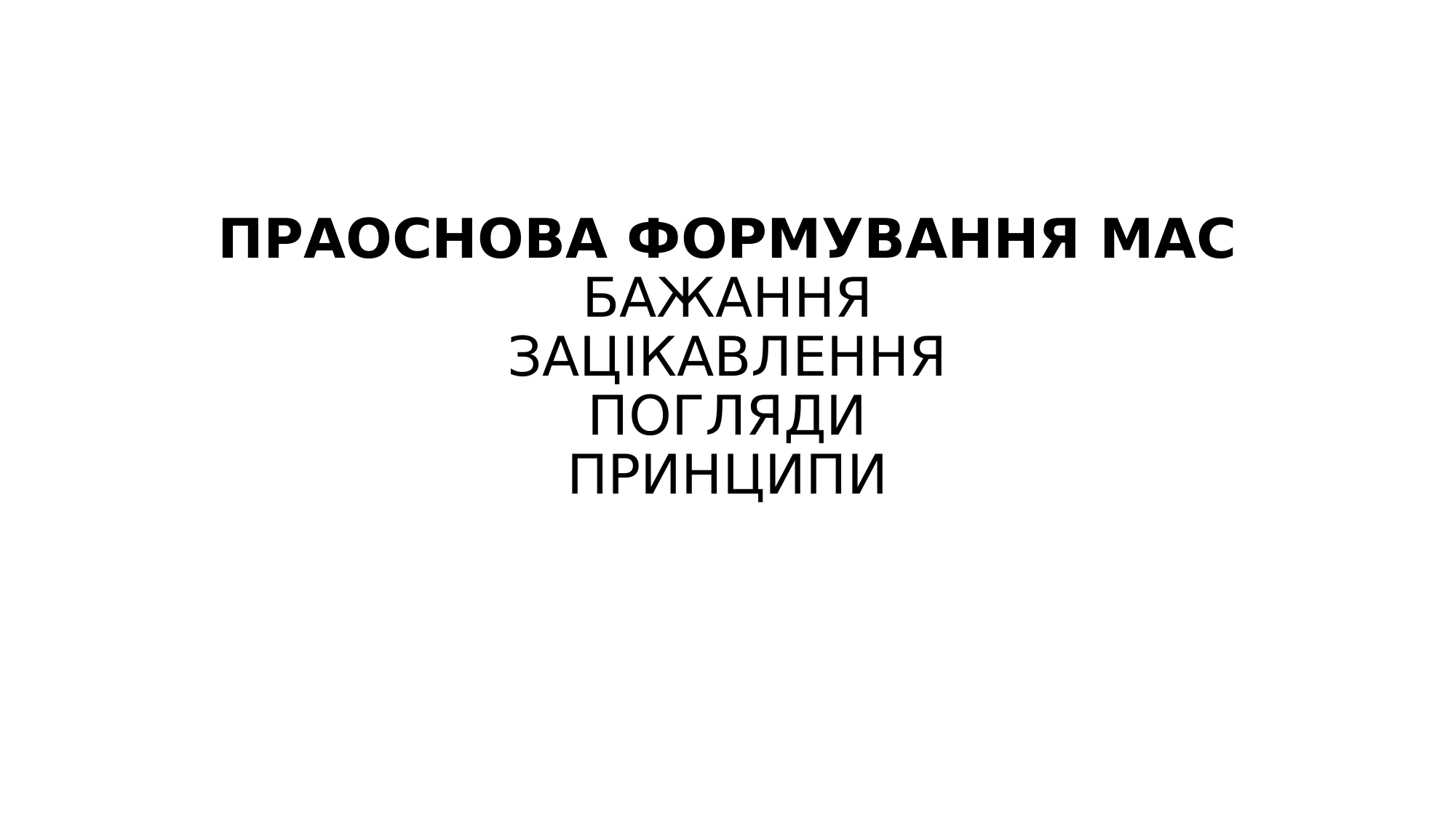

# ПРАОСНОВА ФОРМУВАННЯ МАС БАЖАННЯ ЗАЦІКАВЛЕННЯ ПОГЛЯДИ ПРИНЦИПИ